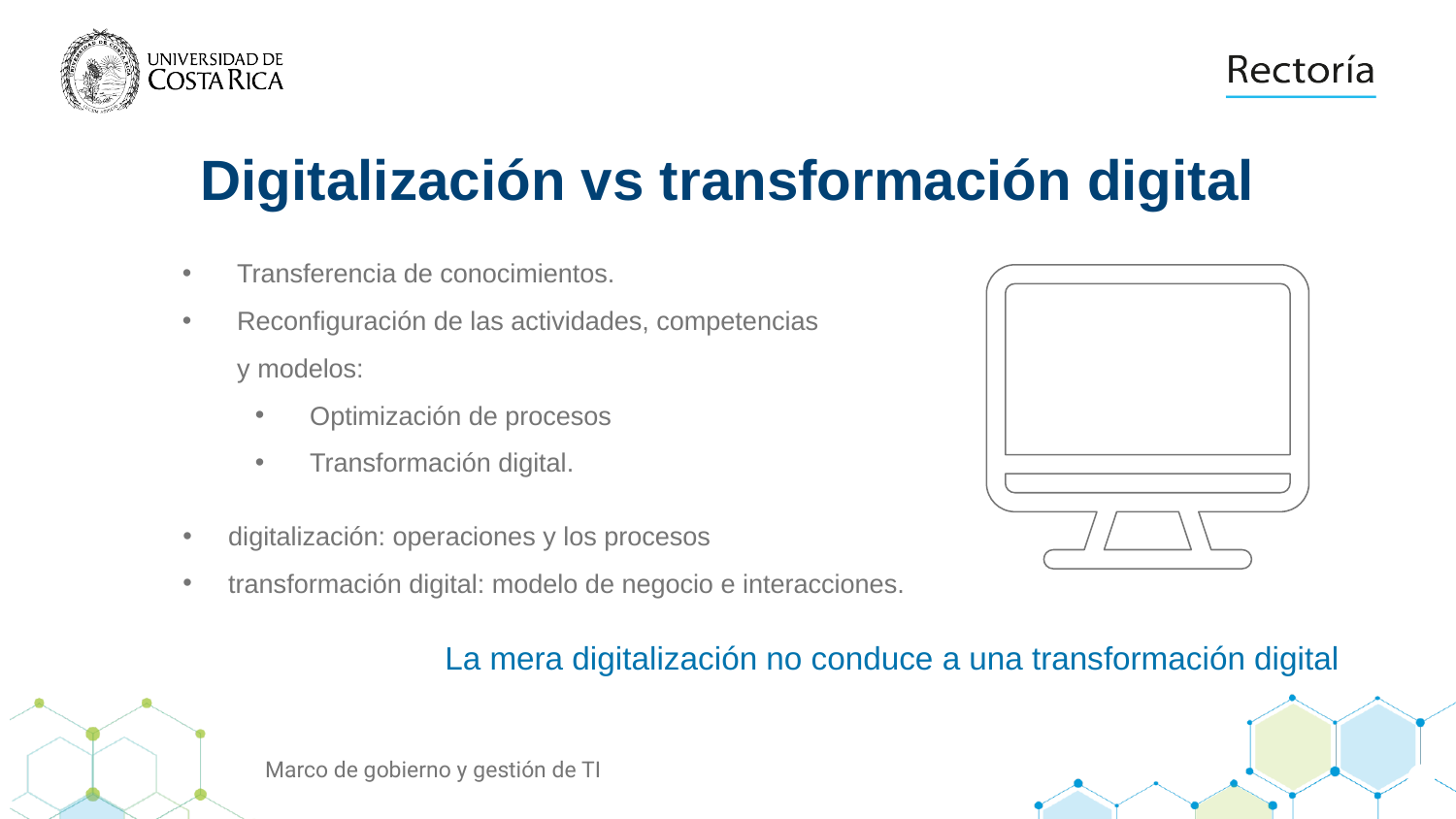

# Digitalización vs transformación digital
Transferencia de conocimientos.
Reconfiguración de las actividades, competencias y modelos:
Optimización de procesos
Transformación digital.

digitalización: operaciones y los procesos
transformación digital: modelo de negocio e interacciones.
La mera digitalización no conduce a una transformación digital